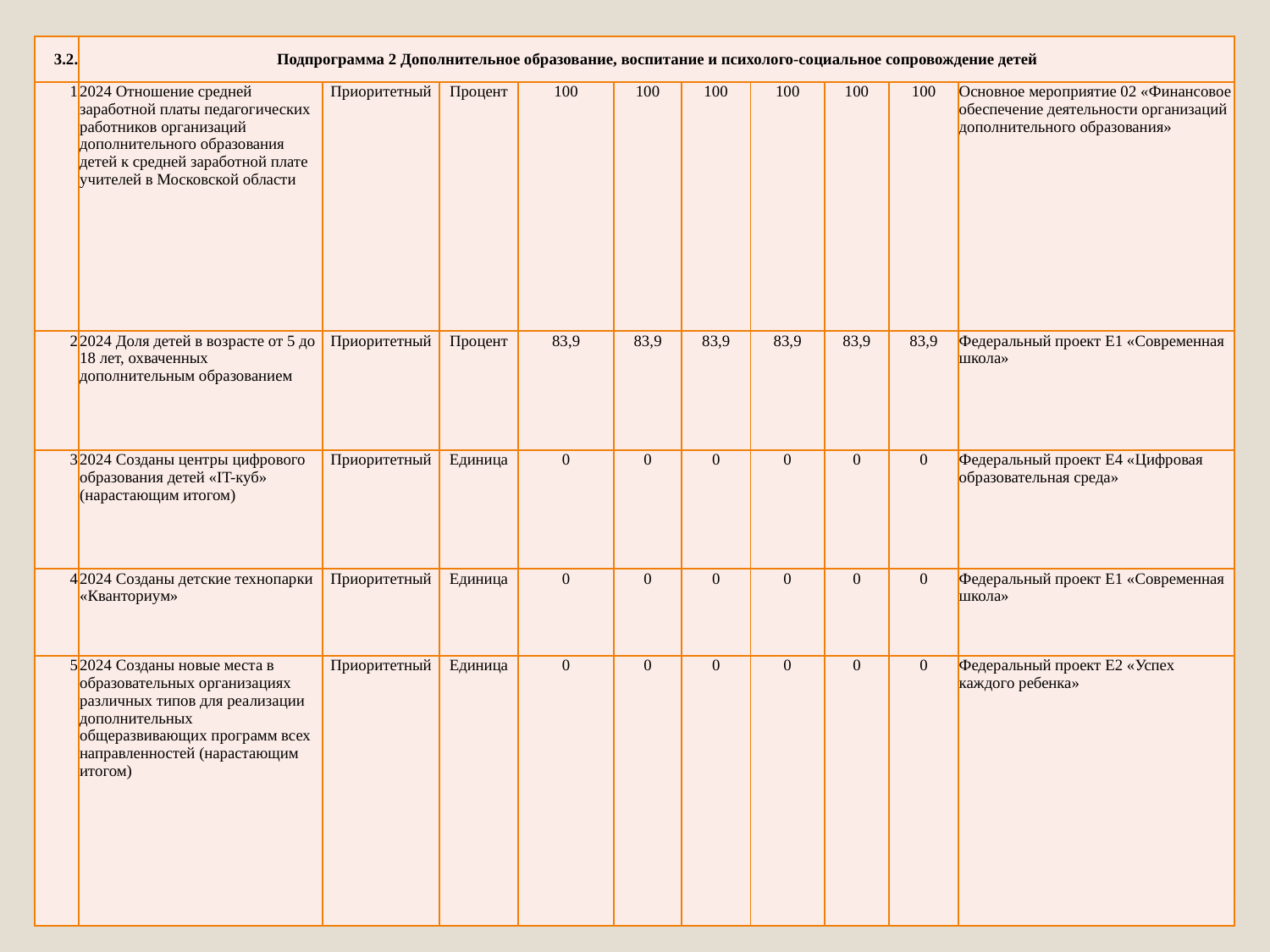

| 3.2. | Подпрограмма 2 Дополнительное образование, воспитание и психолого-социальное сопровождение детей |  |  |  |  |  |  |  |  |  |
| --- | --- | --- | --- | --- | --- | --- | --- | --- | --- | --- |
| 1 | 2024 Отношение средней заработной платы педагогических работников организаций дополнительного образования детей к средней заработной плате учителей в Московской области | Приоритетный | Процент | 100 | 100 | 100 | 100 | 100 | 100 | Основное мероприятие 02 «Финансовое обеспечение деятельности организаций дополнительного образования» |
| 2 | 2024 Доля детей в возрасте от 5 до 18 лет, охваченных дополнительным образованием | Приоритетный | Процент | 83,9 | 83,9 | 83,9 | 83,9 | 83,9 | 83,9 | Федеральный проект E1 «Современная школа» |
| 3 | 2024 Созданы центры цифрового образования детей «IT-куб» (нарастающим итогом) | Приоритетный | Единица | 0 | 0 | 0 | 0 | 0 | 0 | Федеральный проект E4 «Цифровая образовательная среда» |
| 4 | 2024 Созданы детские технопарки «Кванториум» | Приоритетный | Единица | 0 | 0 | 0 | 0 | 0 | 0 | Федеральный проект E1 «Современная школа» |
| 5 | 2024 Созданы новые места в образовательных организациях различных типов для реализации дополнительных общеразвивающих программ всех направленностей (нарастающим итогом) | Приоритетный | Единица | 0 | 0 | 0 | 0 | 0 | 0 | Федеральный проект E2 «Успех каждого ребенка» |